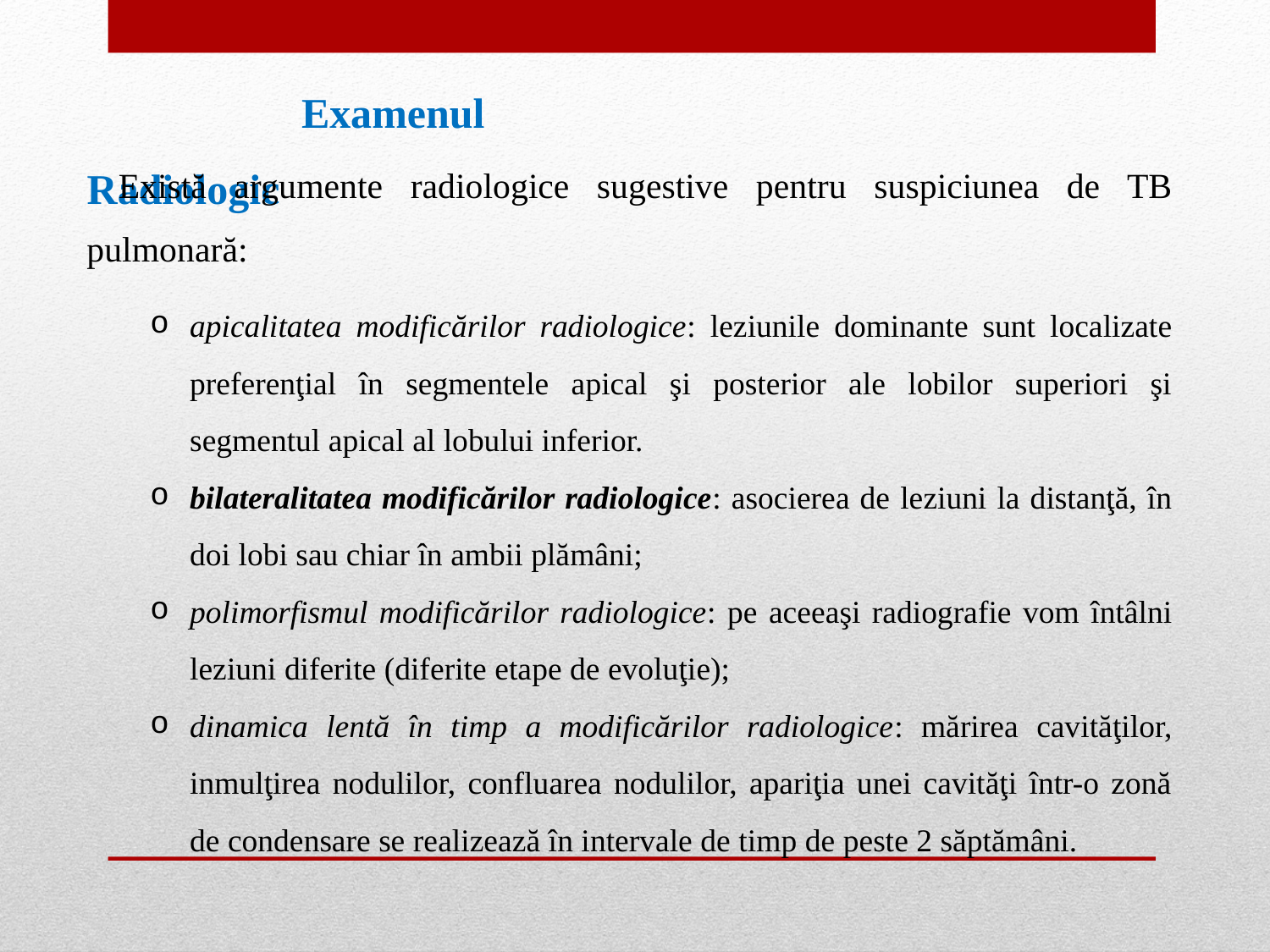

Examenul Radiologic
Există argumente radiologice sugestive pentru suspiciunea de TB pulmonară:
apicalitatea modificărilor radiologice: leziunile dominante sunt localizate preferenţial în segmentele apical şi posterior ale lobilor superiori şi segmentul apical al lobului inferior.
bilateralitatea modificărilor radiologice: asocierea de leziuni la distanţă, în doi lobi sau chiar în ambii plămâni;
polimorfismul modificărilor radiologice: pe aceeaşi radiografie vom întâlni leziuni diferite (diferite etape de evoluţie);
dinamica lentă în timp a modificărilor radiologice: mărirea cavităţilor, inmulţirea nodulilor, confluarea nodulilor, apariţia unei cavităţi într-o zonă de condensare se realizează în intervale de timp de peste 2 săptămâni.